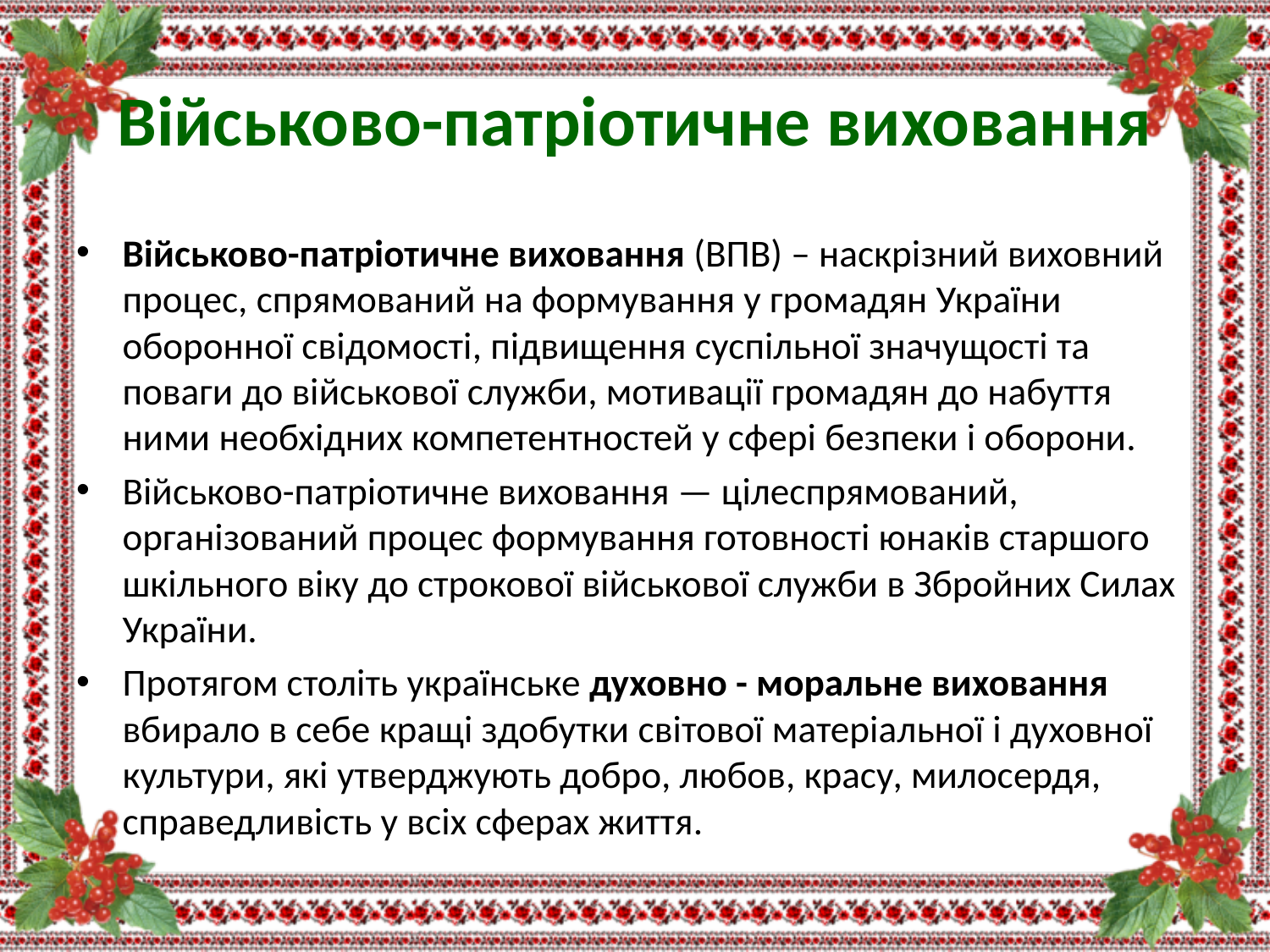

# Військово-патріотичне виховання
Військово-патріотичне виховання (ВПВ) – наскрізний виховний процес, спрямований на формування у громадян України оборонної свідомості, підвищення суспільної значущості та поваги до військової служби, мотивації громадян до набуття ними необхідних компетентностей у сфері безпеки і оборони.
Військово-патріотичне виховання — цілеспрямований, організований процес формування готовності юнаків старшого шкільного віку до строкової військової служби в Збройних Силах України.
Протягом століть українське духовно - моральне виховання вбирало в себе кращі здобутки світової матеріальної і духовної культури, які утверджують добро, любов, красу, милосердя, справедливість у всіх сферах життя.